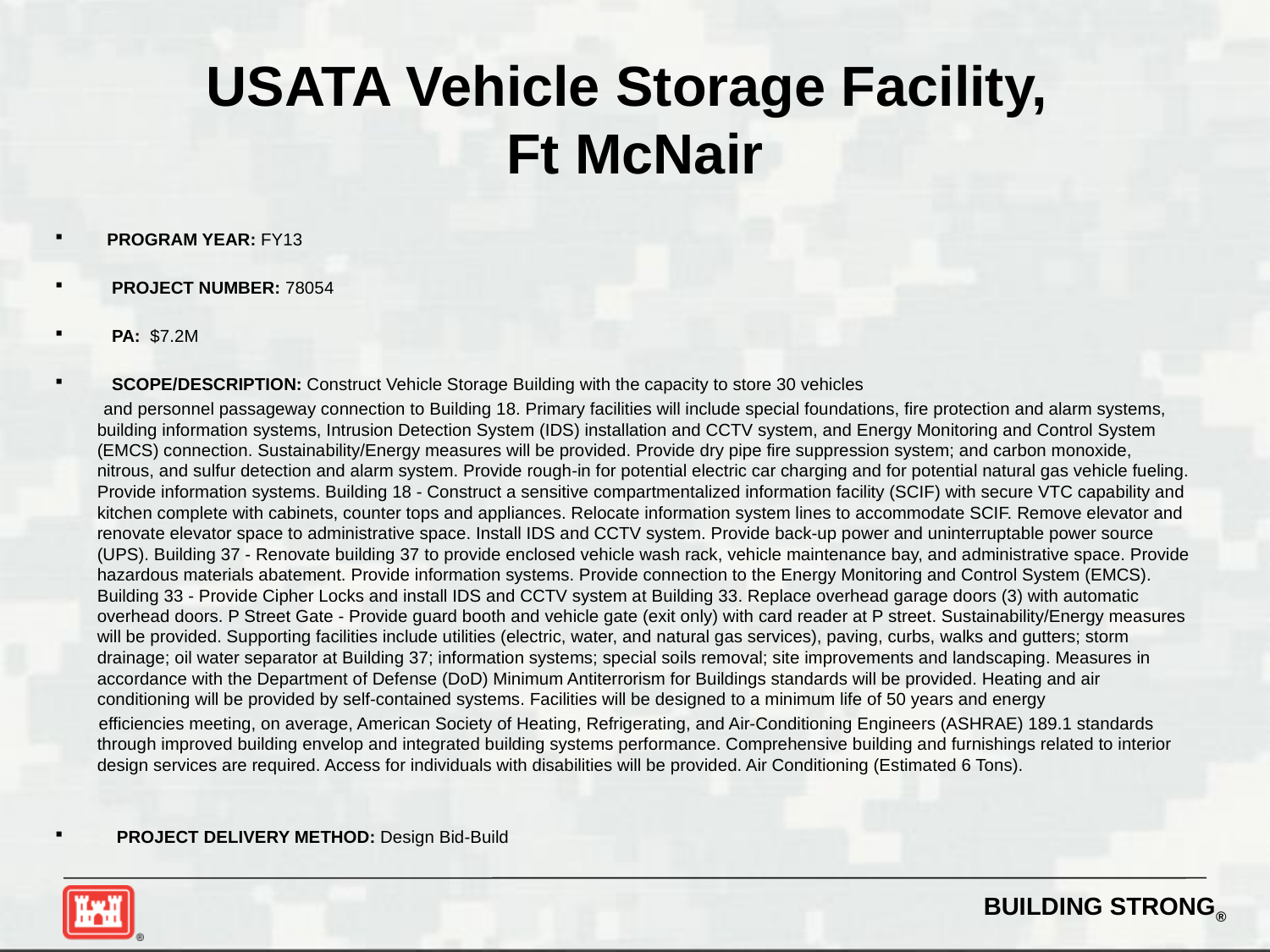

# USATA Vehicle Storage Facility, Ft McNair
  PROGRAM YEAR: FY13

   PROJECT NUMBER: 78054

   PA:  $7.2M

   SCOPE/DESCRIPTION: Construct Vehicle Storage Building with the capacity to store 30 vehicles
          and personnel passageway connection to Building 18. Primary facilities will include special foundations, fire protection and alarm systems, building information systems, Intrusion Detection System (IDS) installation and CCTV system, and Energy Monitoring and Control System (EMCS) connection. Sustainability/Energy measures will be provided. Provide dry pipe fire suppression system; and carbon monoxide, nitrous, and sulfur detection and alarm system. Provide rough-in for potential electric car charging and for potential natural gas vehicle fueling. Provide information systems. Building 18 - Construct a sensitive compartmentalized information facility (SCIF) with secure VTC capability and kitchen complete with cabinets, counter tops and appliances. Relocate information system lines to accommodate SCIF. Remove elevator and renovate elevator space to administrative space. Install IDS and CCTV system. Provide back-up power and uninterruptable power source (UPS). Building 37 - Renovate building 37 to provide enclosed vehicle wash rack, vehicle maintenance bay, and administrative space. Provide hazardous materials abatement. Provide information systems. Provide connection to the Energy Monitoring and Control System (EMCS). Building 33 - Provide Cipher Locks and install IDS and CCTV system at Building 33. Replace overhead garage doors (3) with automatic overhead doors. P Street Gate - Provide guard booth and vehicle gate (exit only) with card reader at P street. Sustainability/Energy measures will be provided. Supporting facilities include utilities (electric, water, and natural gas services), paving, curbs, walks and gutters; storm drainage; oil water separator at Building 37; information systems; special soils removal; site improvements and landscaping. Measures in accordance with the Department of Defense (DoD) Minimum Antiterrorism for Buildings standards will be provided. Heating and air conditioning will be provided by self-contained systems. Facilities will be designed to a minimum life of 50 years and energy
         efficiencies meeting, on average, American Society of Heating, Refrigerating, and Air-Conditioning Engineers (ASHRAE) 189.1 standards through improved building envelop and integrated building systems performance. Comprehensive building and furnishings related to interior design services are required. Access for individuals with disabilities will be provided. Air Conditioning (Estimated 6 Tons).

    PROJECT DELIVERY METHOD: Design Bid-Build